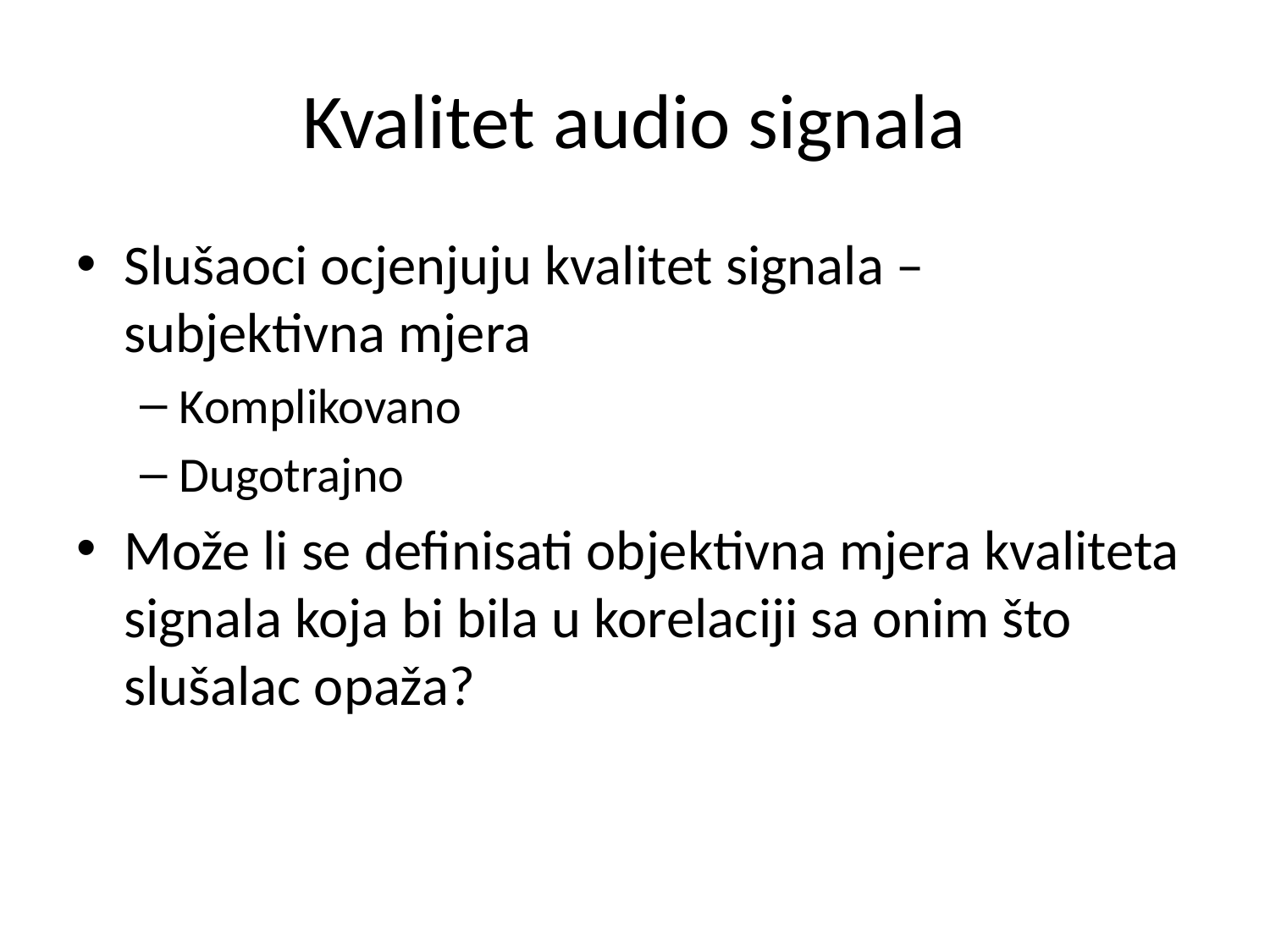

# Kvalitet audio signala
Slušaoci ocjenjuju kvalitet signala – subjektivna mjera
Komplikovano
Dugotrajno
Može li se definisati objektivna mjera kvaliteta signala koja bi bila u korelaciji sa onim što slušalac opaža?